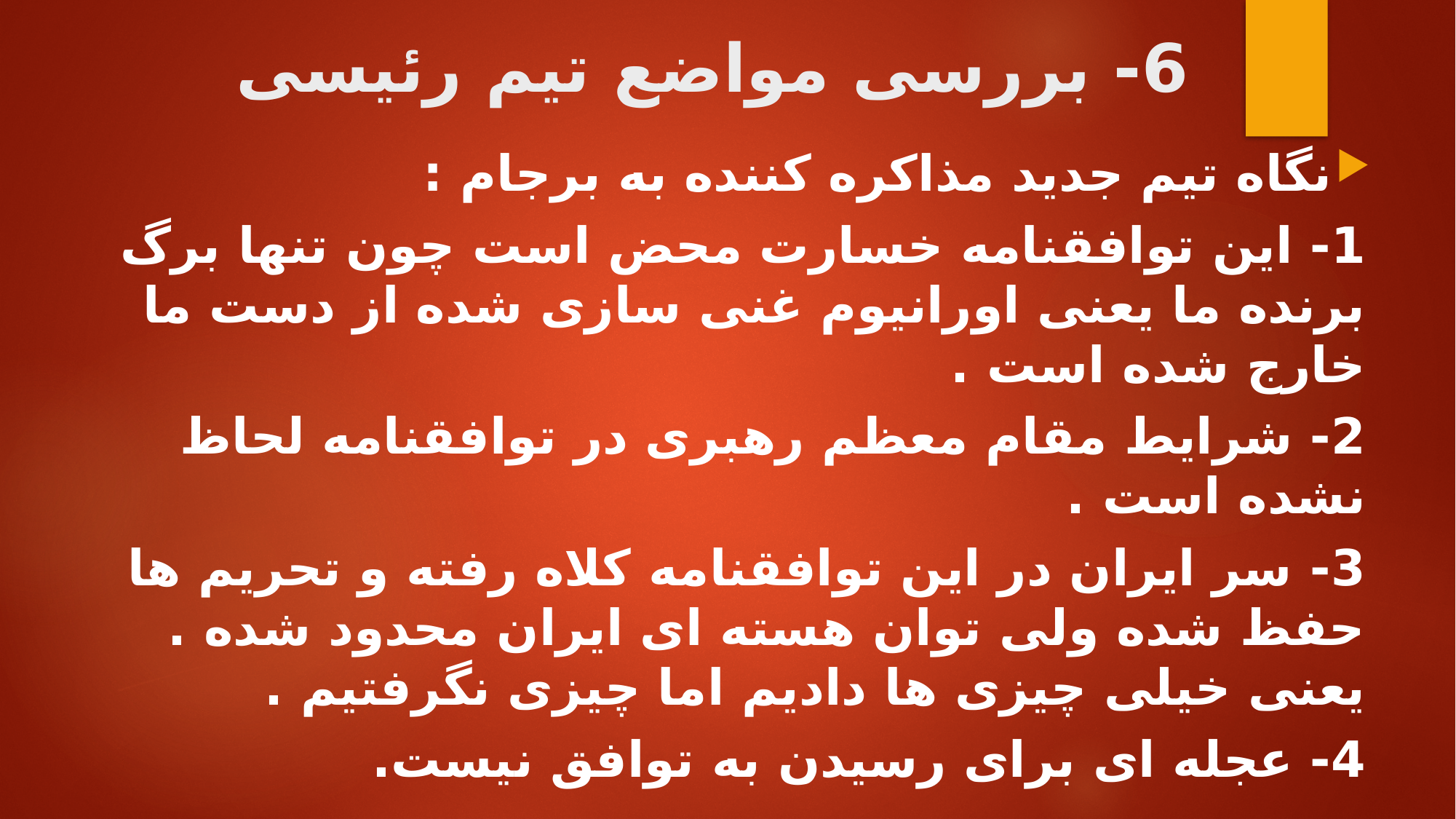

# 6- بررسی مواضع تیم رئیسی
نگاه تیم جدید مذاکره کننده به برجام :
1- این توافقنامه خسارت محض است چون تنها برگ برنده ما یعنی اورانیوم غنی سازی شده از دست ما خارج شده است .
2- شرایط مقام معظم رهبری در توافقنامه لحاظ نشده است .
3- سر ایران در این توافقنامه کلاه رفته و تحریم ها حفظ شده ولی توان هسته ای ایران محدود شده . یعنی خیلی چیزی ها دادیم اما چیزی نگرفتیم .
4- عجله ای برای رسیدن به توافق نیست.